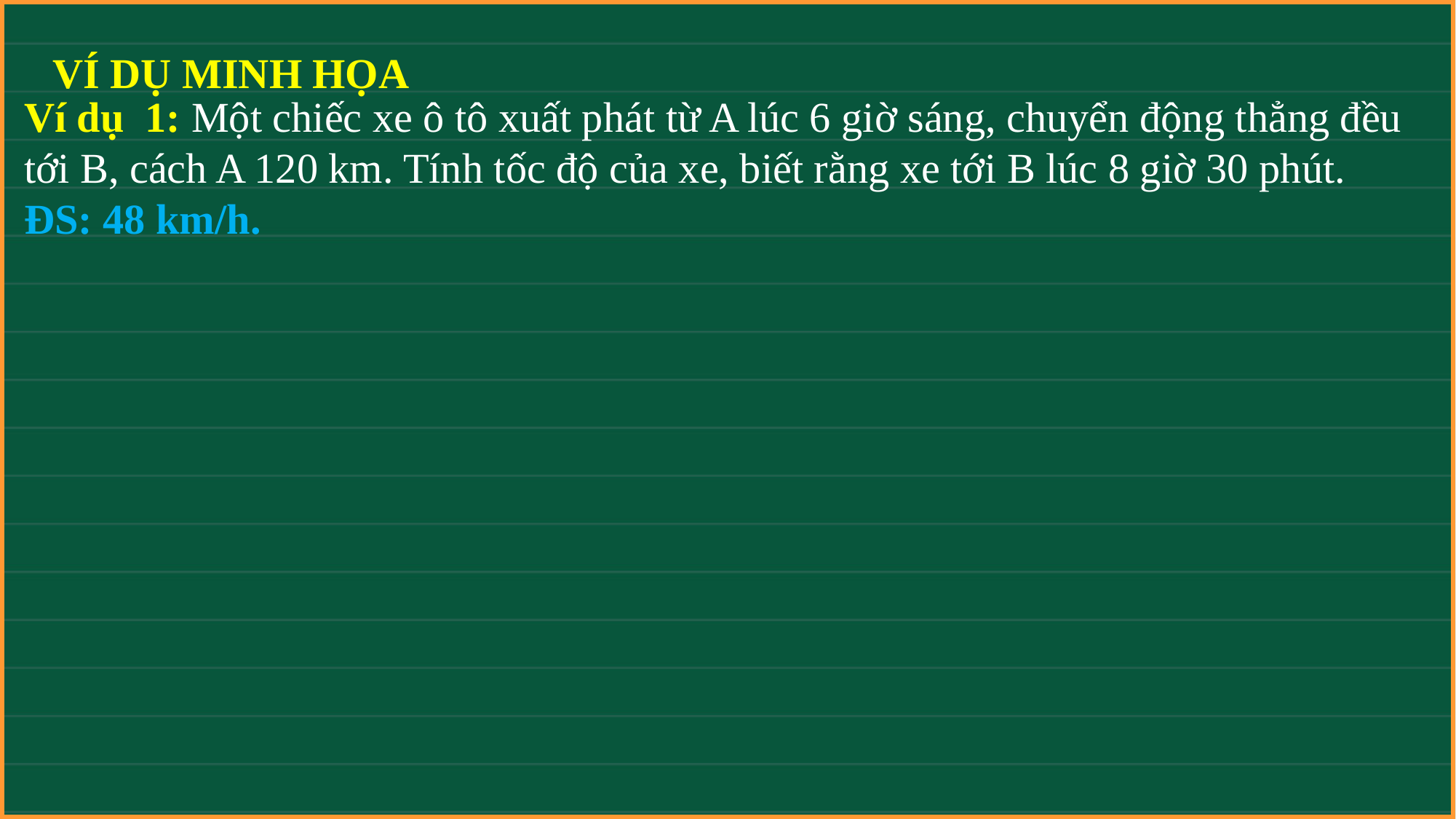

VÍ DỤ MINH HỌA
Ví dụ  1: Một chiếc xe ô tô xuất phát từ A lúc 6 giờ sáng, chuyển động thẳng đều tới B, cách A 120 km. Tính tốc độ của xe, biết rằng xe tới B lúc 8 giờ 30 phút.
ĐS: 48 km/h.